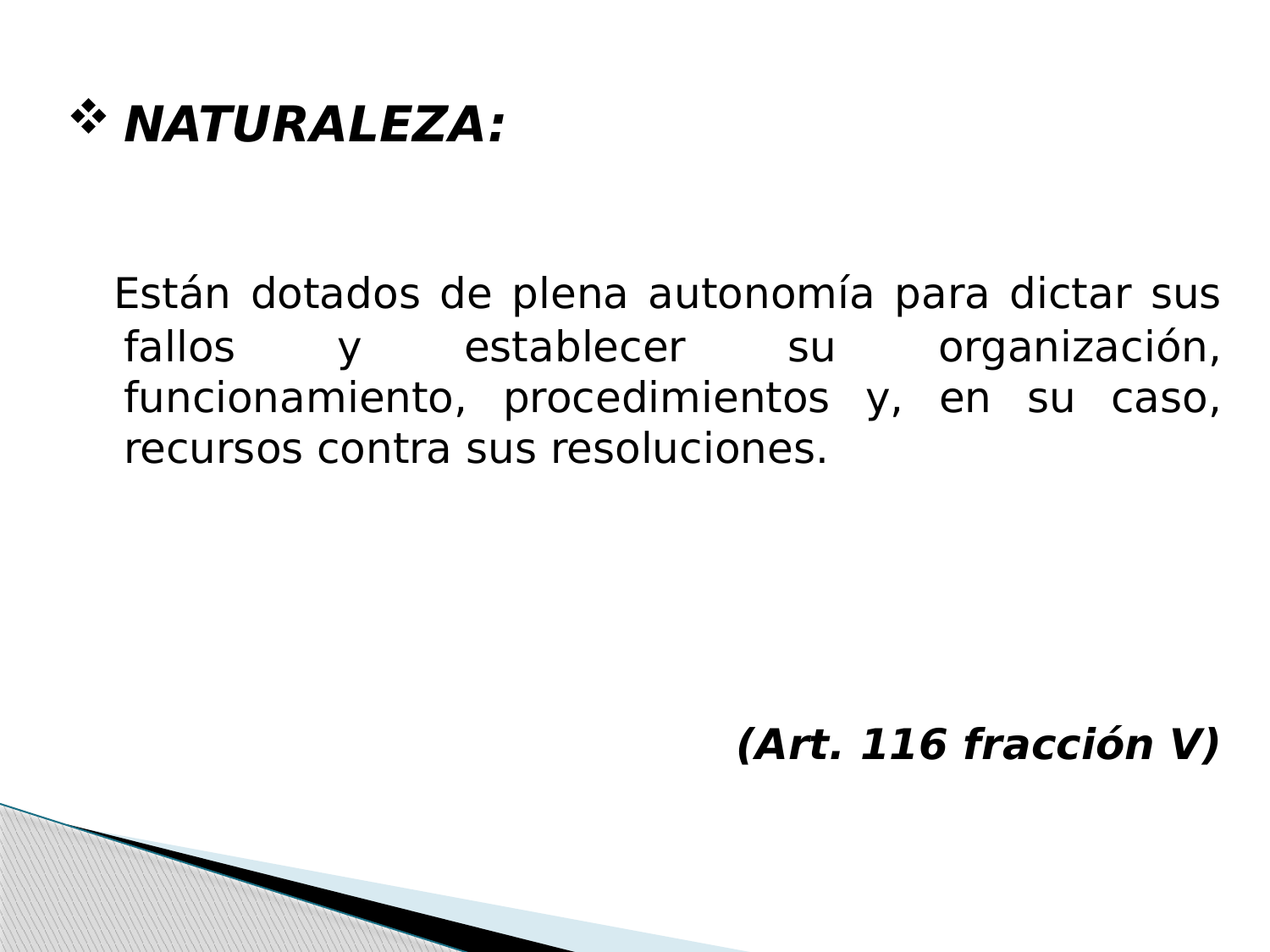

NATURALEZA:

  Están dotados de plena autonomía para dictar sus fallos y establecer su organización, funcionamiento, procedimientos y, en su caso, recursos contra sus resoluciones.

(Art. 116 fracción V)